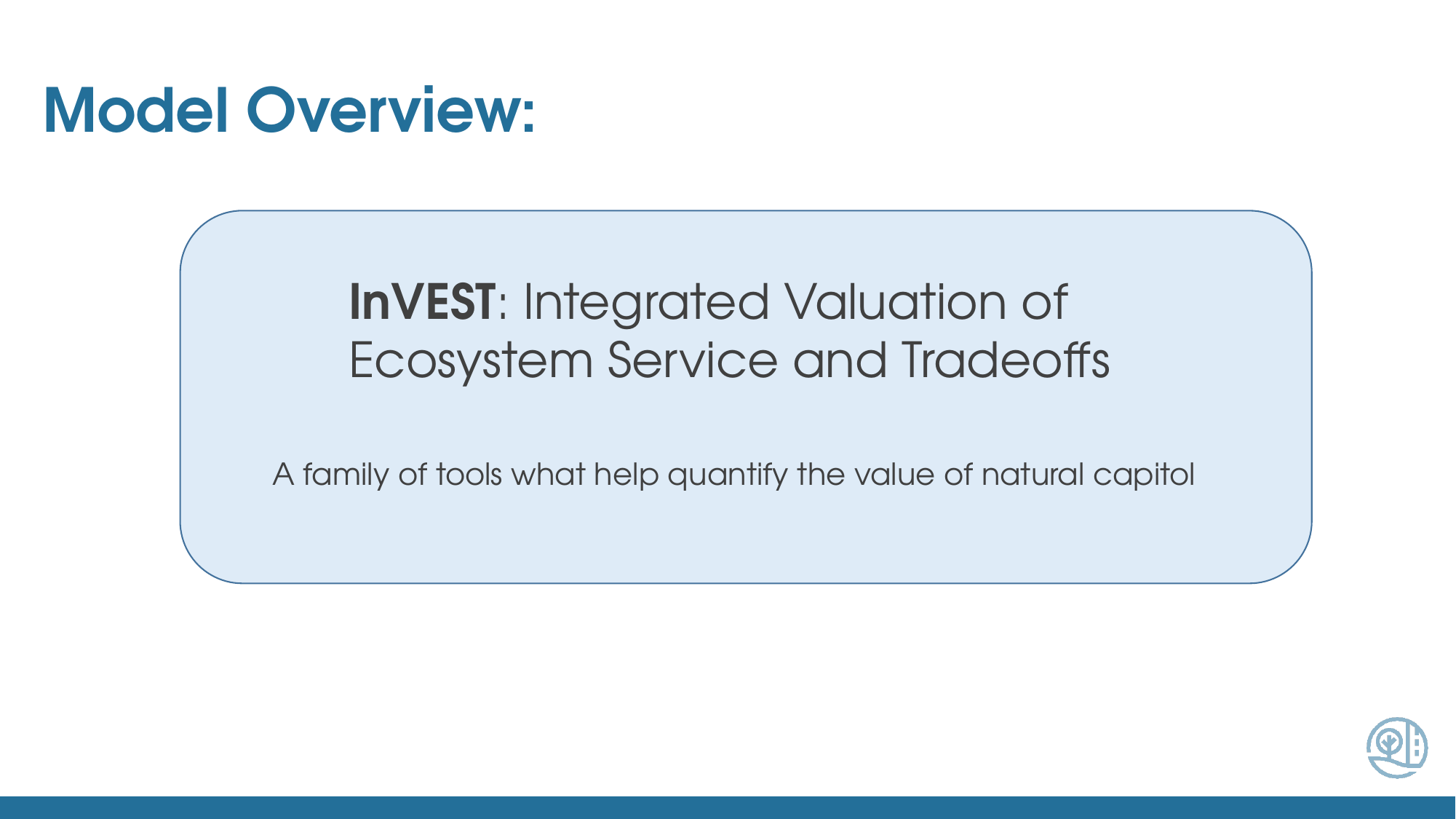

Model Overview:

InVEST: Integrated Valuation of Ecosystem Service and Tradeoffs
A family of tools what help quantify the value of natural capitol